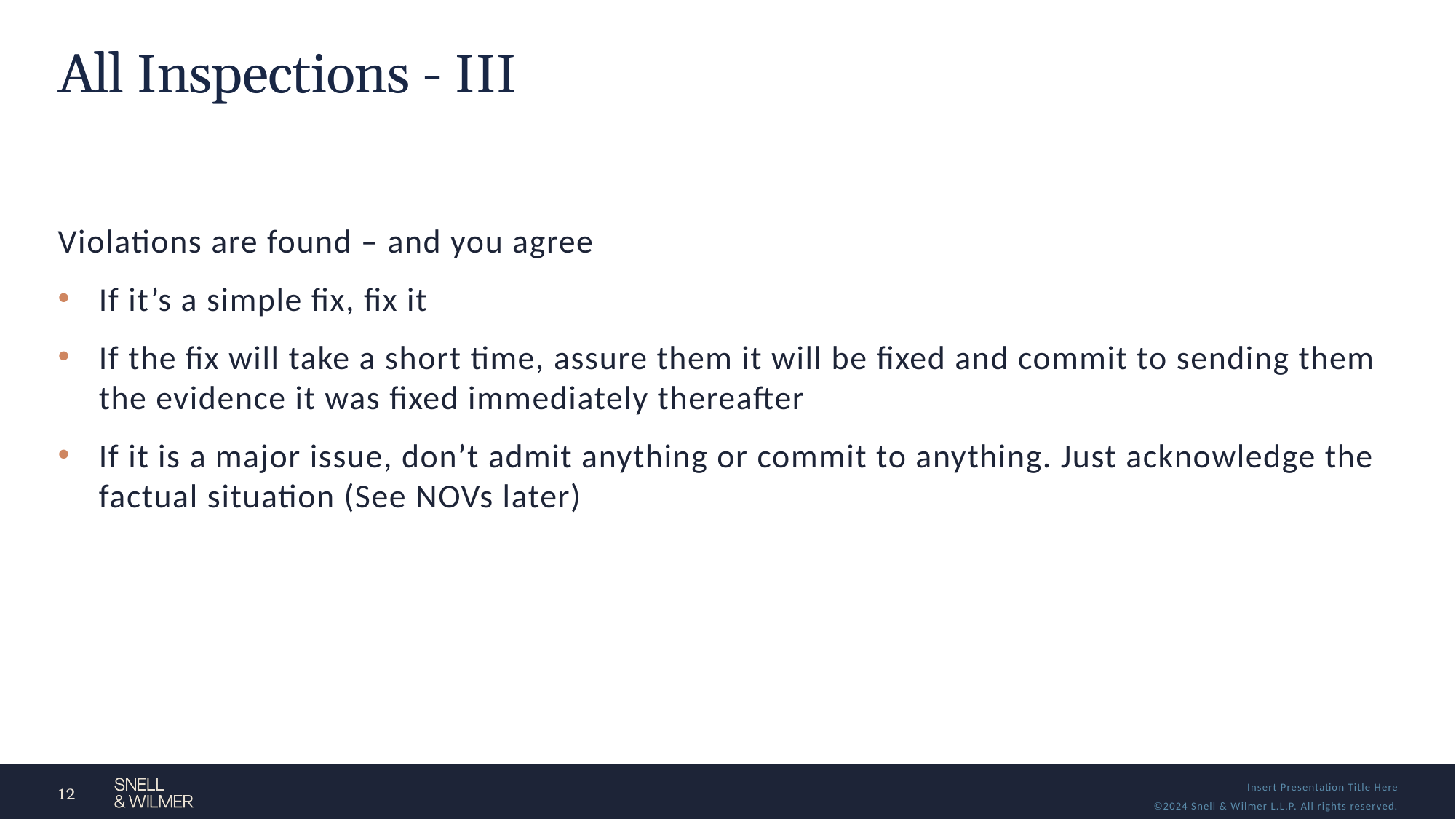

# All Inspections - III
Violations are found – and you agree
If it’s a simple fix, fix it
If the fix will take a short time, assure them it will be fixed and commit to sending them the evidence it was fixed immediately thereafter
If it is a major issue, don’t admit anything or commit to anything. Just acknowledge the factual situation (See NOVs later)
12
Insert Presentation Title Here